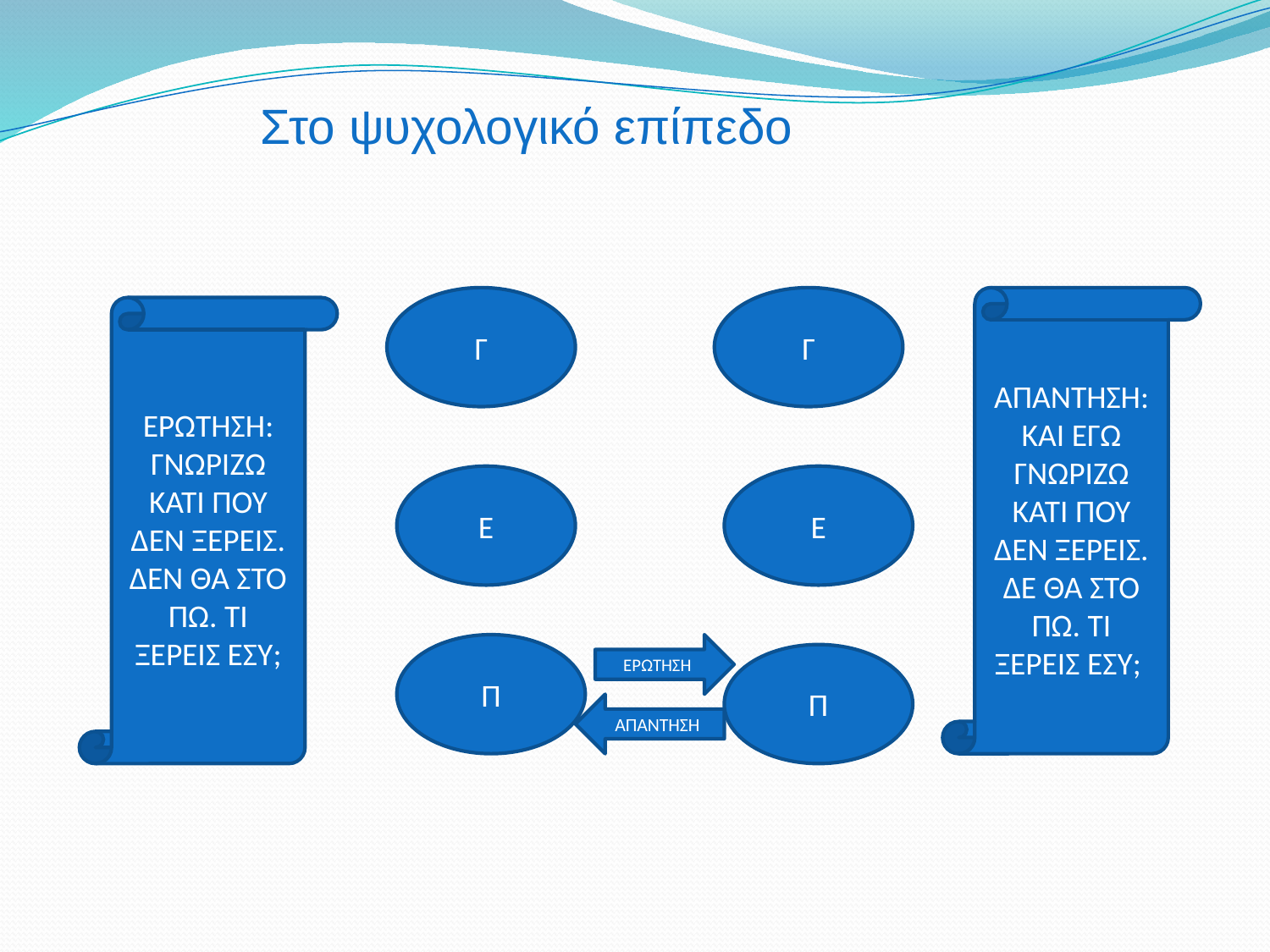

Στο ψυχολογικό επίπεδο

Γ
Γ
ΑΠΑΝΤΗΣΗ:ΚΑΙ ΕΓΩ ΓΝΩΡΙΖΩ ΚΑΤΙ ΠΟΥ ΔΕΝ ΞΕΡΕΙΣ. ΔΕ ΘΑ ΣΤΟ ΠΩ. ΤΙ ΞΕΡΕΙΣ ΕΣΥ;
ΕΡΩΤΗΣΗ:
ΓΝΩΡΙΖΩ ΚΑΤΙ ΠΟΥ ΔΕΝ ΞΕΡΕΙΣ. ΔΕΝ ΘΑ ΣΤΟ ΠΩ. ΤΙ ΞΕΡΕΙΣ ΕΣΥ;
Ε
Ε
Π
ΕΡΩΤΗΣΗ
Π
ΑΠΑΝΤΗΣΗ